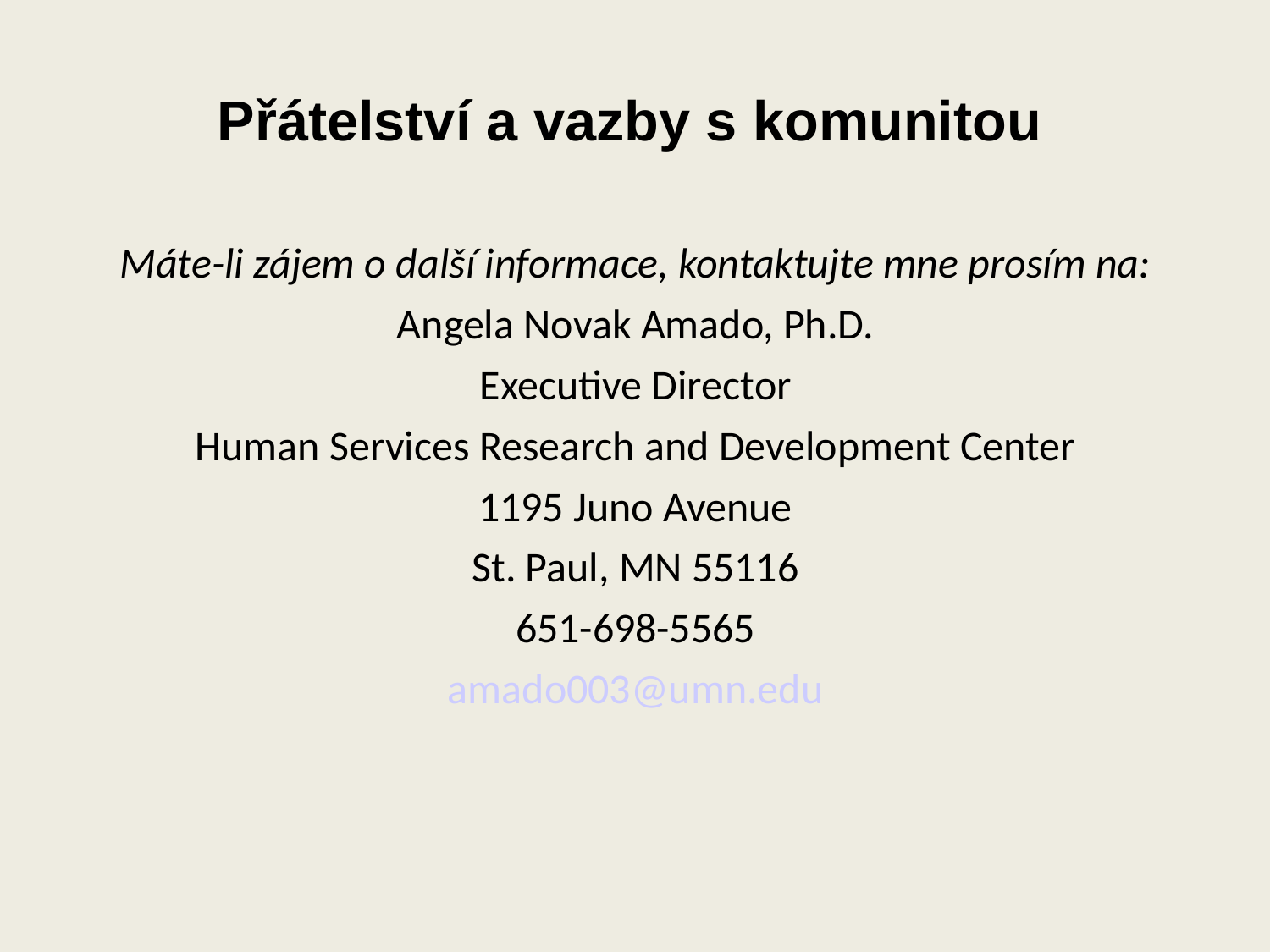

Přátelství a vazby s komunitou
Máte-li zájem o další informace, kontaktujte mne prosím na:
Angela Novak Amado, Ph.D.
Executive Director
Human Services Research and Development Center
1195 Juno Avenue
St. Paul, MN 55116
651-698-5565
amado003@umn.edu